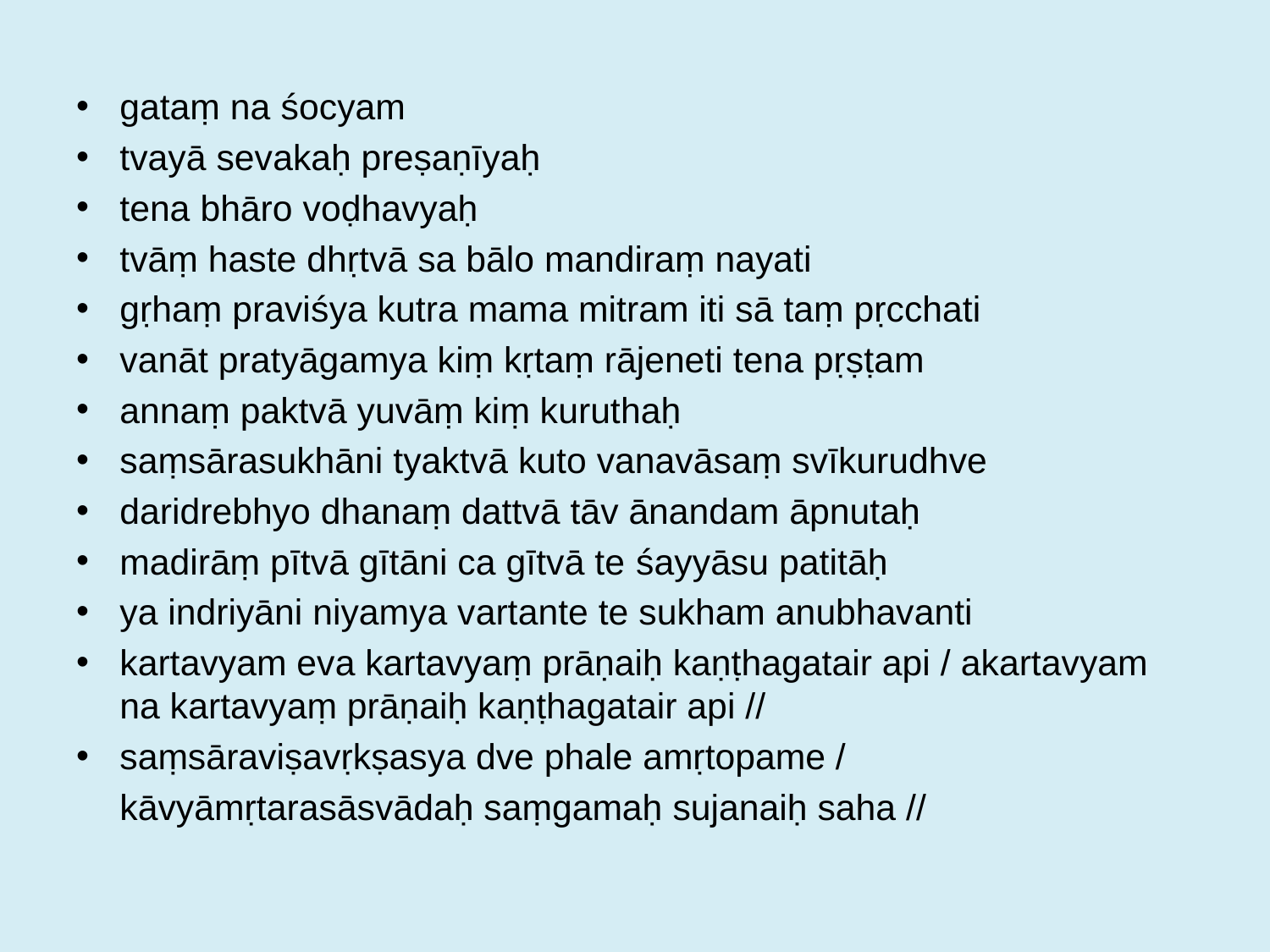

gataṃ na śocyam
tvayā sevakaḥ preṣaṇīyaḥ
tena bhāro voḍhavyaḥ
tvāṃ haste dhṛtvā sa bālo mandiraṃ nayati
gṛhaṃ praviśya kutra mama mitram iti sā taṃ pṛcchati
vanāt pratyāgamya kiṃ kṛtaṃ rājeneti tena pṛṣṭam
annaṃ paktvā yuvāṃ kiṃ kuruthaḥ
saṃsārasukhāni tyaktvā kuto vanavāsaṃ svīkurudhve
daridrebhyo dhanaṃ dattvā tāv ānandam āpnutaḥ
madirāṃ pītvā gītāni ca gītvā te śayyāsu patitāḥ
ya indriyāni niyamya vartante te sukham anubhavanti
kartavyam eva kartavyaṃ prāṇaiḥ kaṇṭhagatair api / akartavyam na kartavyaṃ prāṇaiḥ kaṇṭhagatair api //
saṃsāraviṣavṛkṣasya dve phale amṛtopame /
	kāvyāmṛtarasāsvādaḥ saṃgamaḥ sujanaiḥ saha //